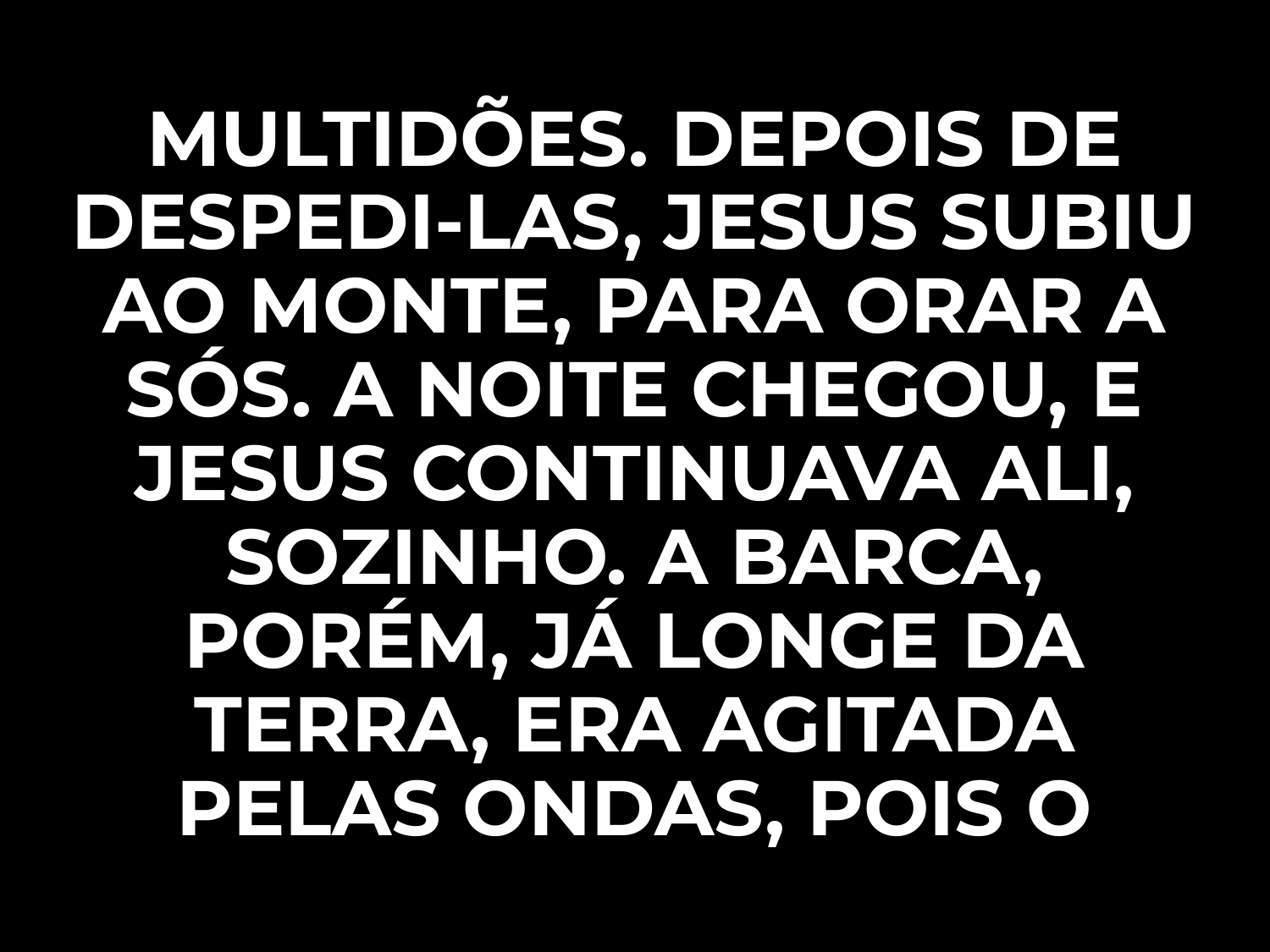

MULTIDÕES. DEPOIS DE DESPEDI-LAS, JESUS SUBIU AO MONTE, PARA ORAR A SÓS. A NOITE CHEGOU, E JESUS CONTINUAVA ALI, SOZINHO. A BARCA, PORÉM, JÁ LONGE DA TERRA, ERA AGITADA PELAS ONDAS, POIS O